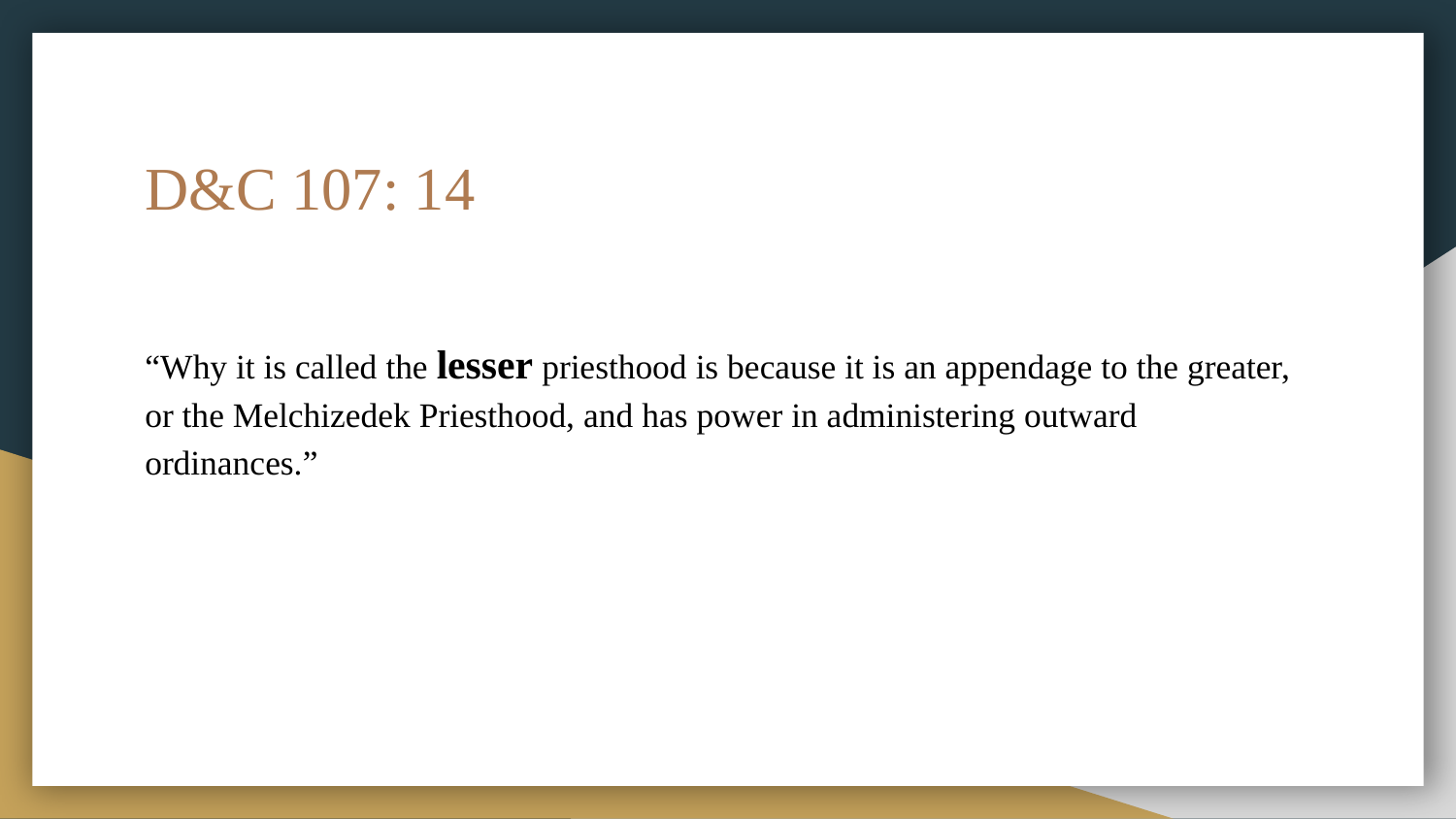

# D&C 107: 14
“Why it is called the lesser priesthood is because it is an appendage to the greater, or the Melchizedek Priesthood, and has power in administering outward ordinances.”